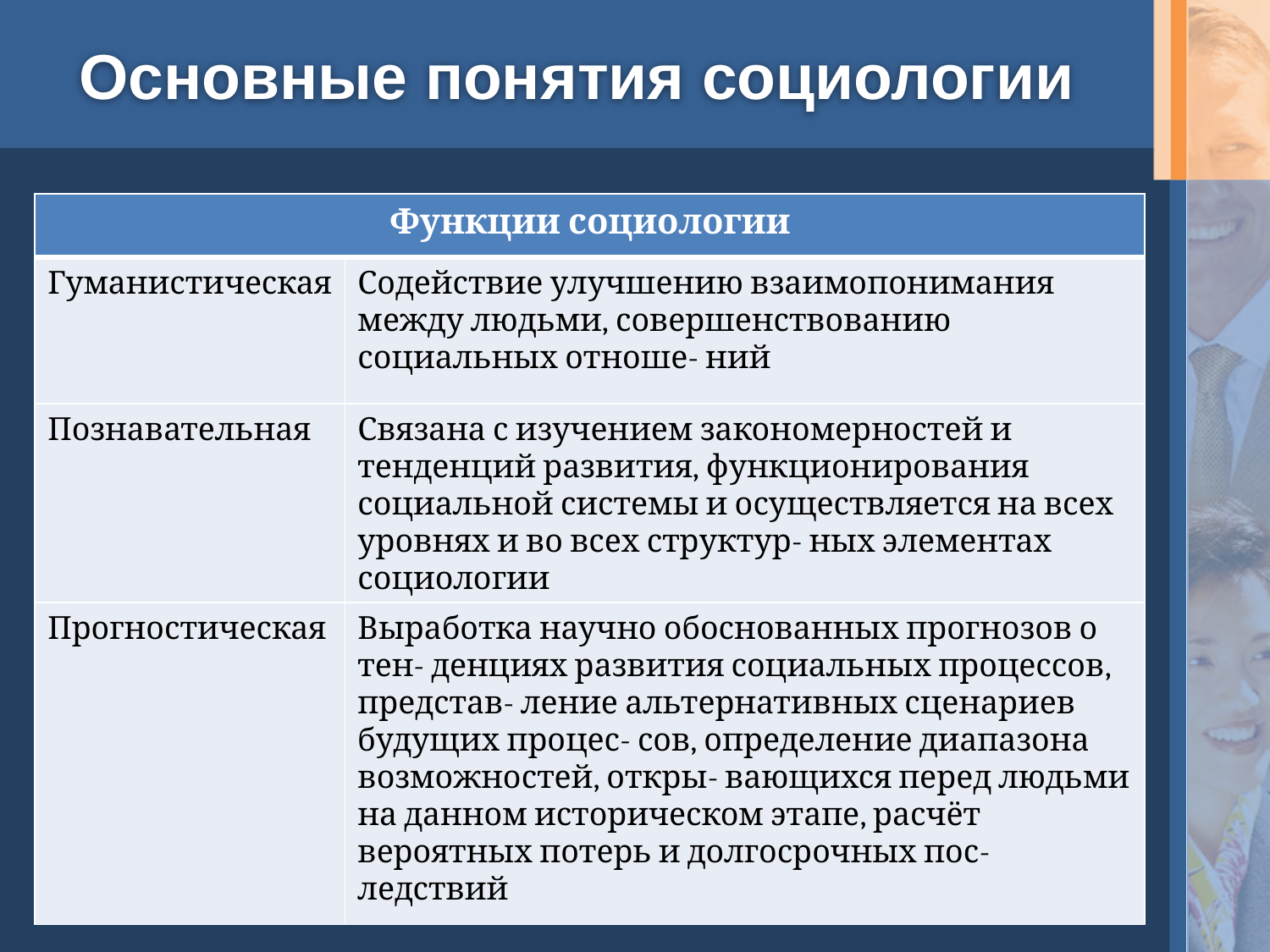

# Основные понятия социологии
| Функции социологии |  |
| --- | --- |
| Гуманистическая | Содействие улучшению взаимопонимания между людьми, совершенствованию социальных отноше- ний |
| Познавательная | Связана с изучением закономерностей и тенденций развития, функционирования социальной системы и осуществляется на всех уровнях и во всех структур- ных элементах социологии |
| Прогностическая | Выработка научно обоснованных прогнозов о тен- денциях развития социальных процессов, представ- ление альтернативных сценариев будущих процес- сов, определение диапазона возможностей, откры- вающихся перед людьми на данном историческом этапе, расчёт вероятных потерь и долгосрочных пос- ледствий |